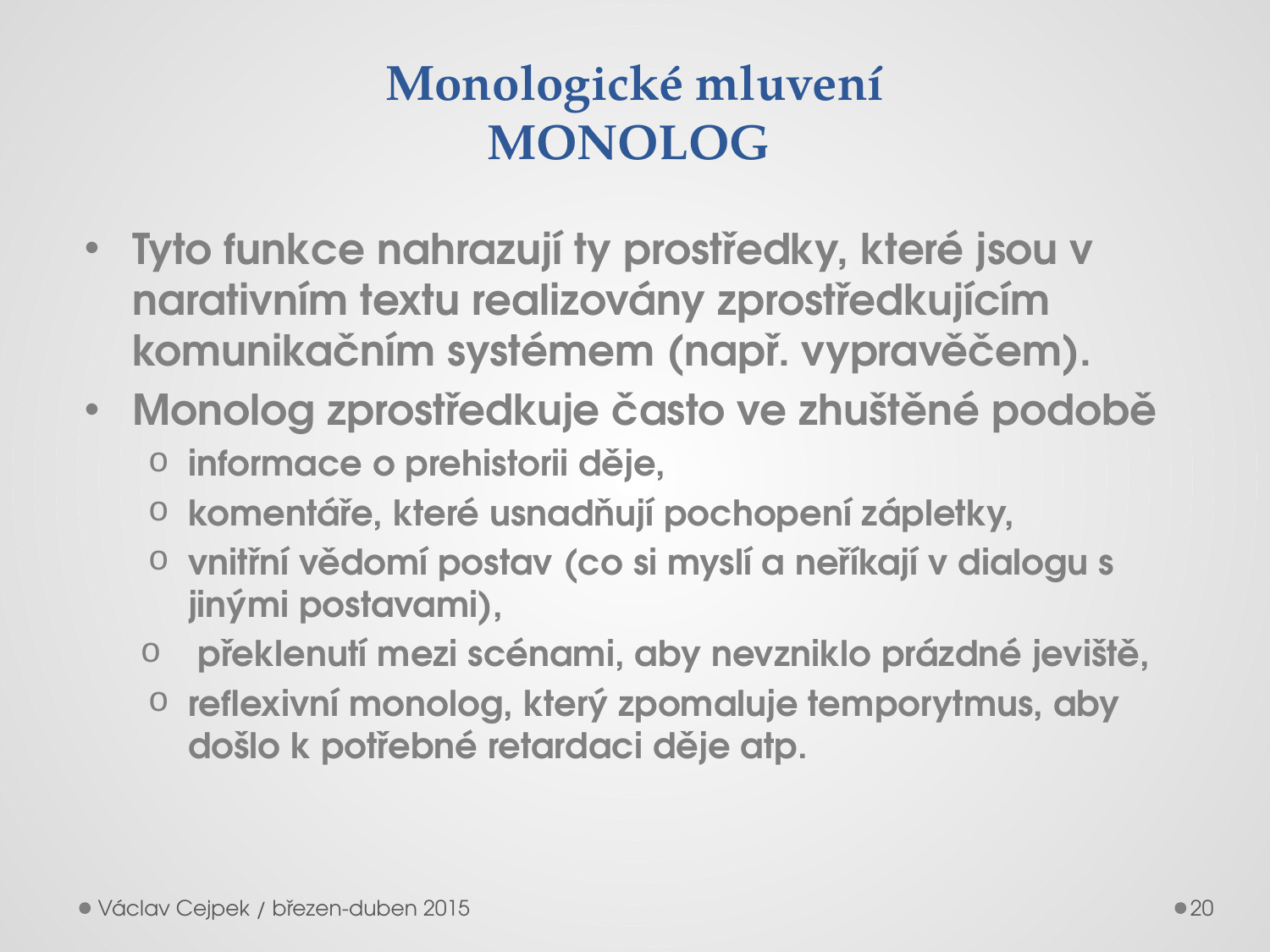

# Monologické mluvení MONOLOG
Tyto funkce nahrazují ty prostředky, které jsou v narativním textu realizovány zprostředkujícím komunikačním systémem (např. vypravěčem).
Monolog zprostředkuje často ve zhuštěné podobě
informace o prehistorii děje,
komentáře, které usnadňují pochopení zápletky,
vnitřní vědomí postav (co si myslí a neříkají v dialogu s jinými postavami),
 překlenutí mezi scénami, aby nevzniklo prázdné jeviště,
reflexivní monolog, který zpomaluje temporytmus, aby došlo k potřebné retardaci děje atp.

Václav Cejpek / březen-duben 2015
20